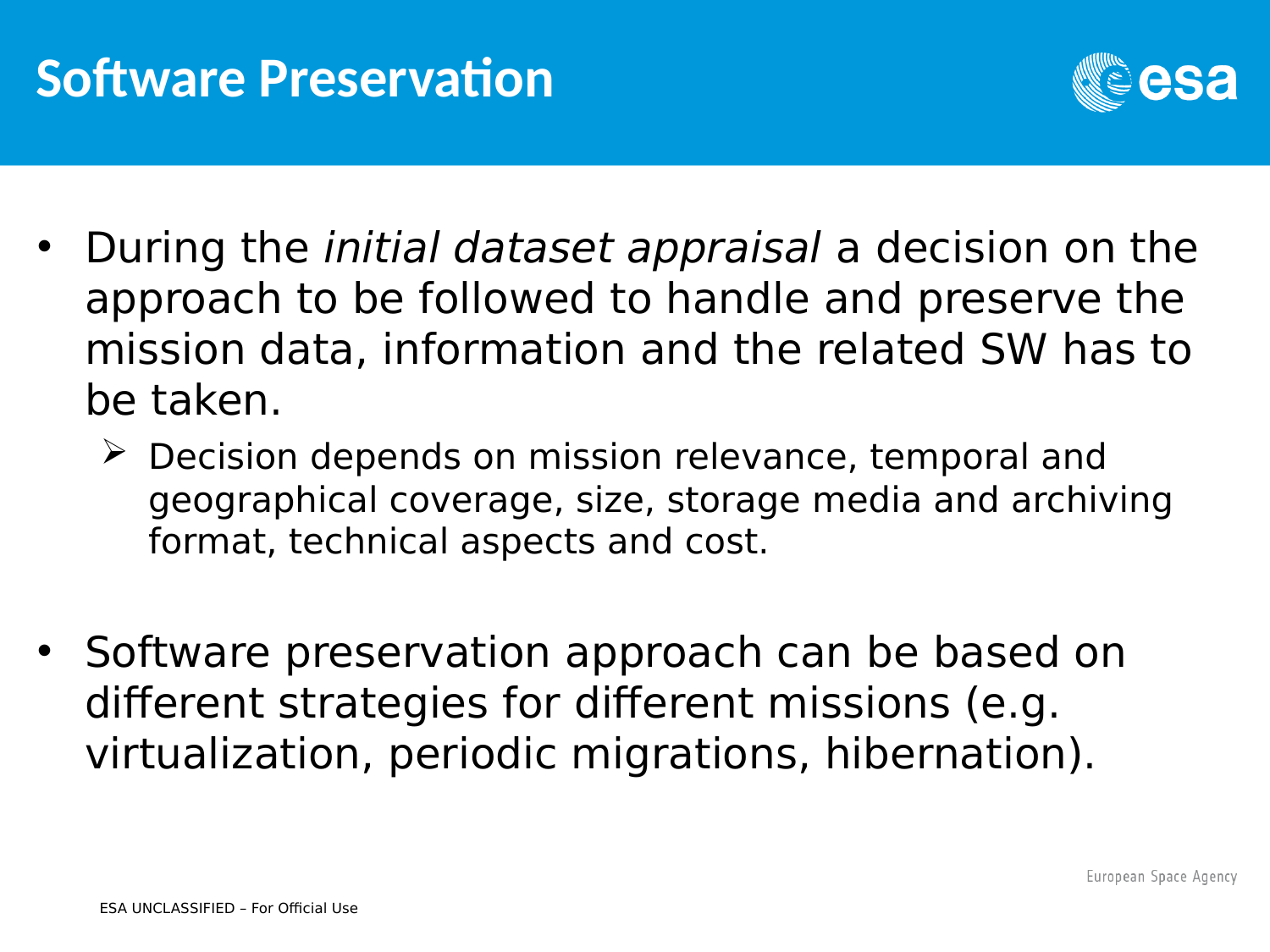

# Software Preservation
During the initial dataset appraisal a decision on the approach to be followed to handle and preserve the mission data, information and the related SW has to be taken.
Decision depends on mission relevance, temporal and geographical coverage, size, storage media and archiving format, technical aspects and cost.

Software preservation approach can be based on different strategies for different missions (e.g. virtualization, periodic migrations, hibernation).
ESA UNCLASSIFIED – For Official Use